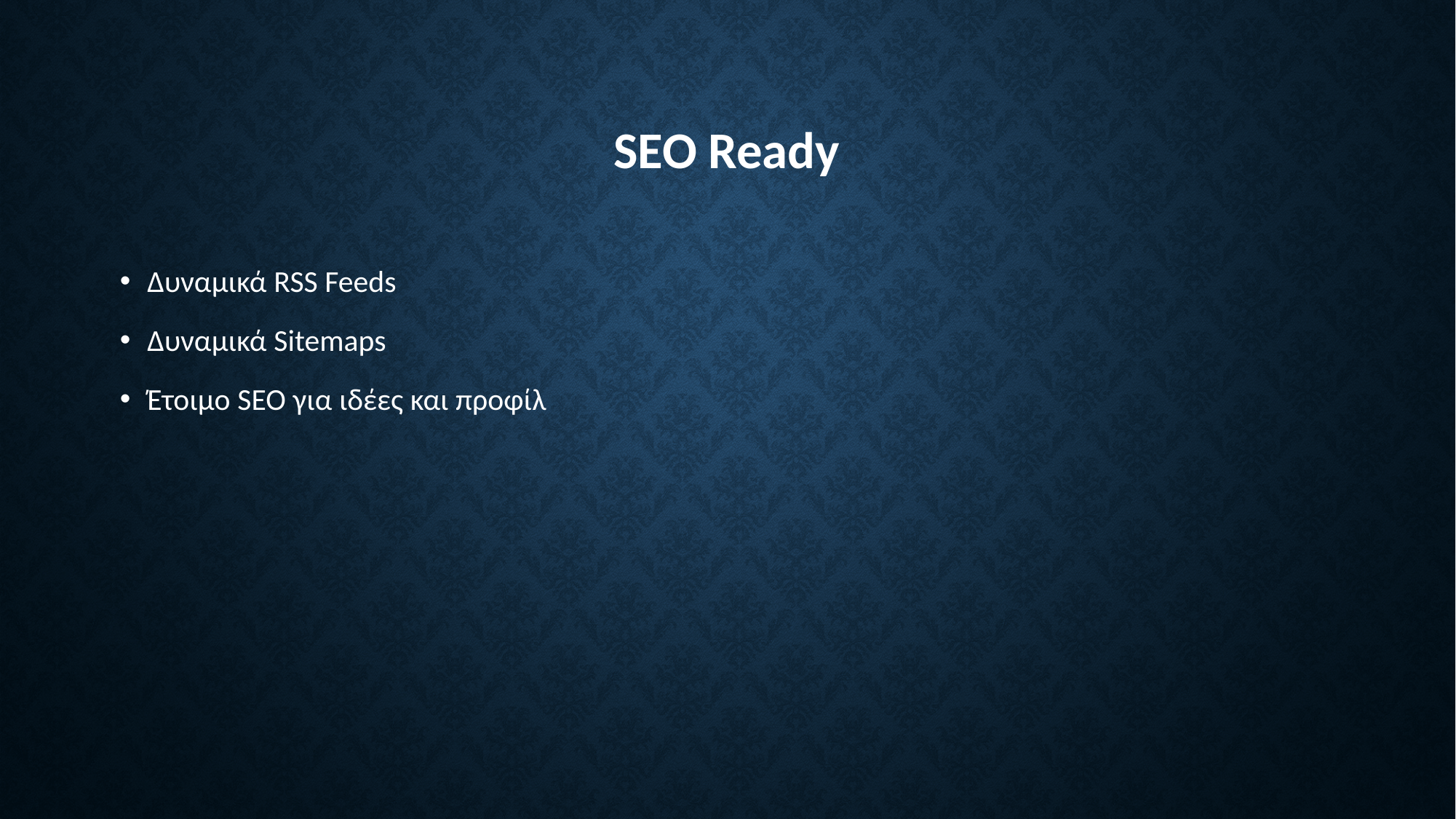

# SEO Ready
Δυναμικά RSS Feeds
Δυναμικά Sitemaps
Έτοιμο SEO για ιδέες και προφίλ